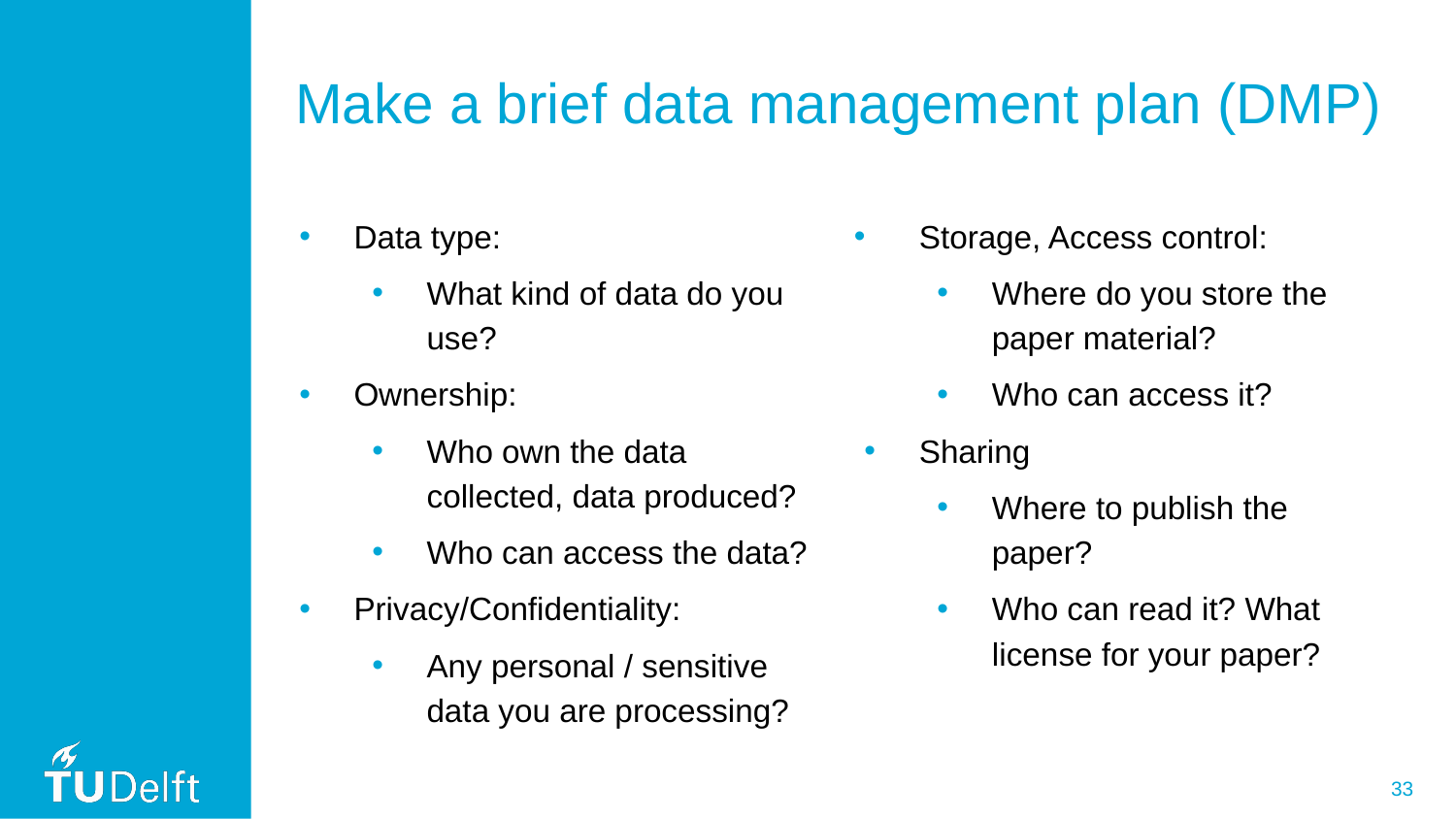

# Make a brief data management plan (DMP)
Data type:
What kind of data do you use?
Ownership:
Who own the data collected, data produced?
Who can access the data?
Privacy/Confidentiality:
Any personal / sensitive data you are processing?
Storage, Access control:
Where do you store the paper material?
Who can access it?
Sharing
Where to publish the paper?
Who can read it? What license for your paper?